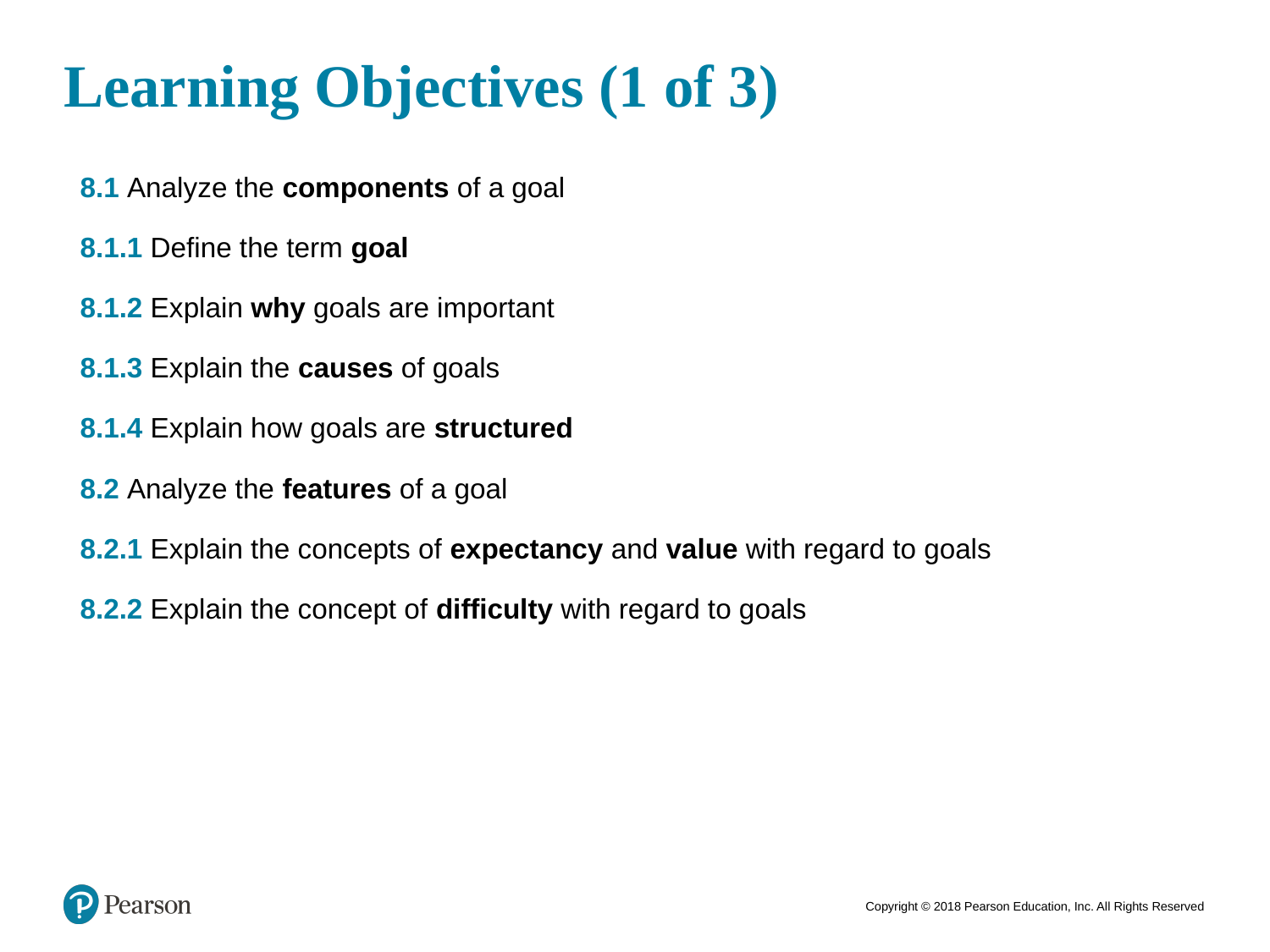

# Learning Objectives (1 of 3)
8.1 Analyze the components of a goal
8.1.1 Define the term goal
8.1.2 Explain why goals are important
8.1.3 Explain the causes of goals
8.1.4 Explain how goals are structured
8.2 Analyze the features of a goal
8.2.1 Explain the concepts of expectancy and value with regard to goals
8.2.2 Explain the concept of difficulty with regard to goals